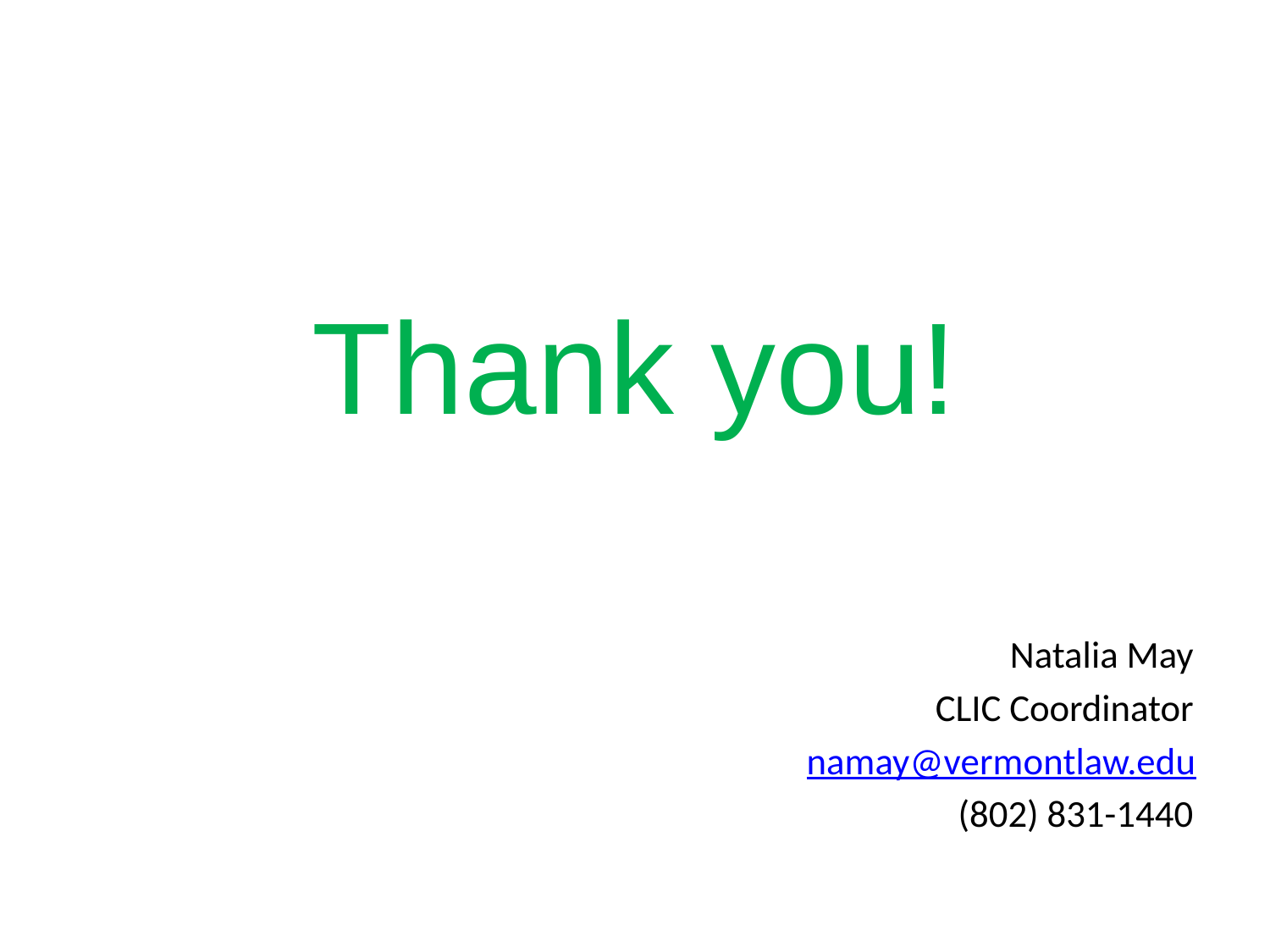

#

Thank you!

Natalia May
CLIC Coordinator
namay@vermontlaw.edu
(802) 831-1440